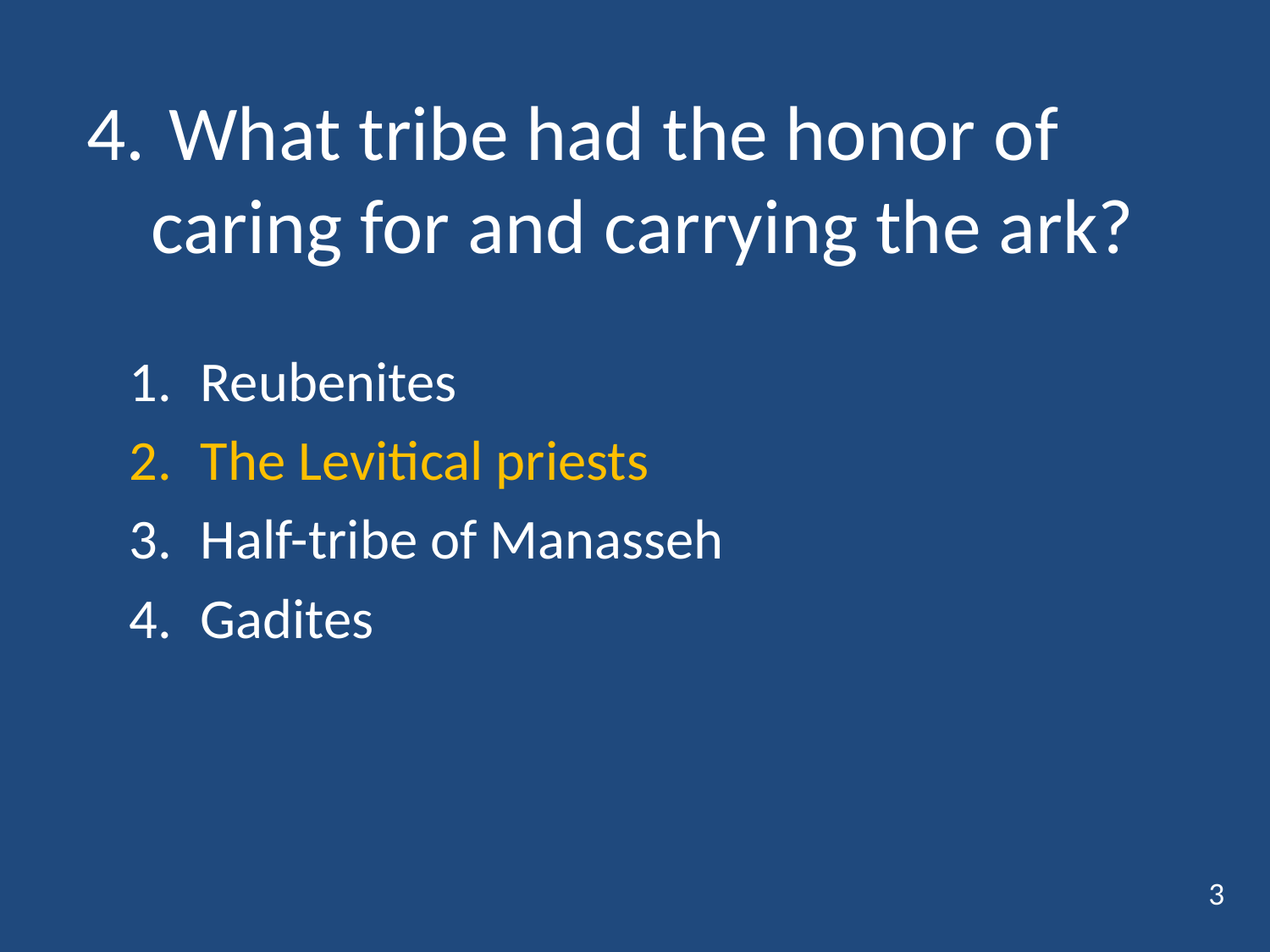

# 4.	 What tribe had the honor of caring for and carrying the ark?
Reubenites
The Levitical priests
Half-tribe of Manasseh
Gadites
3